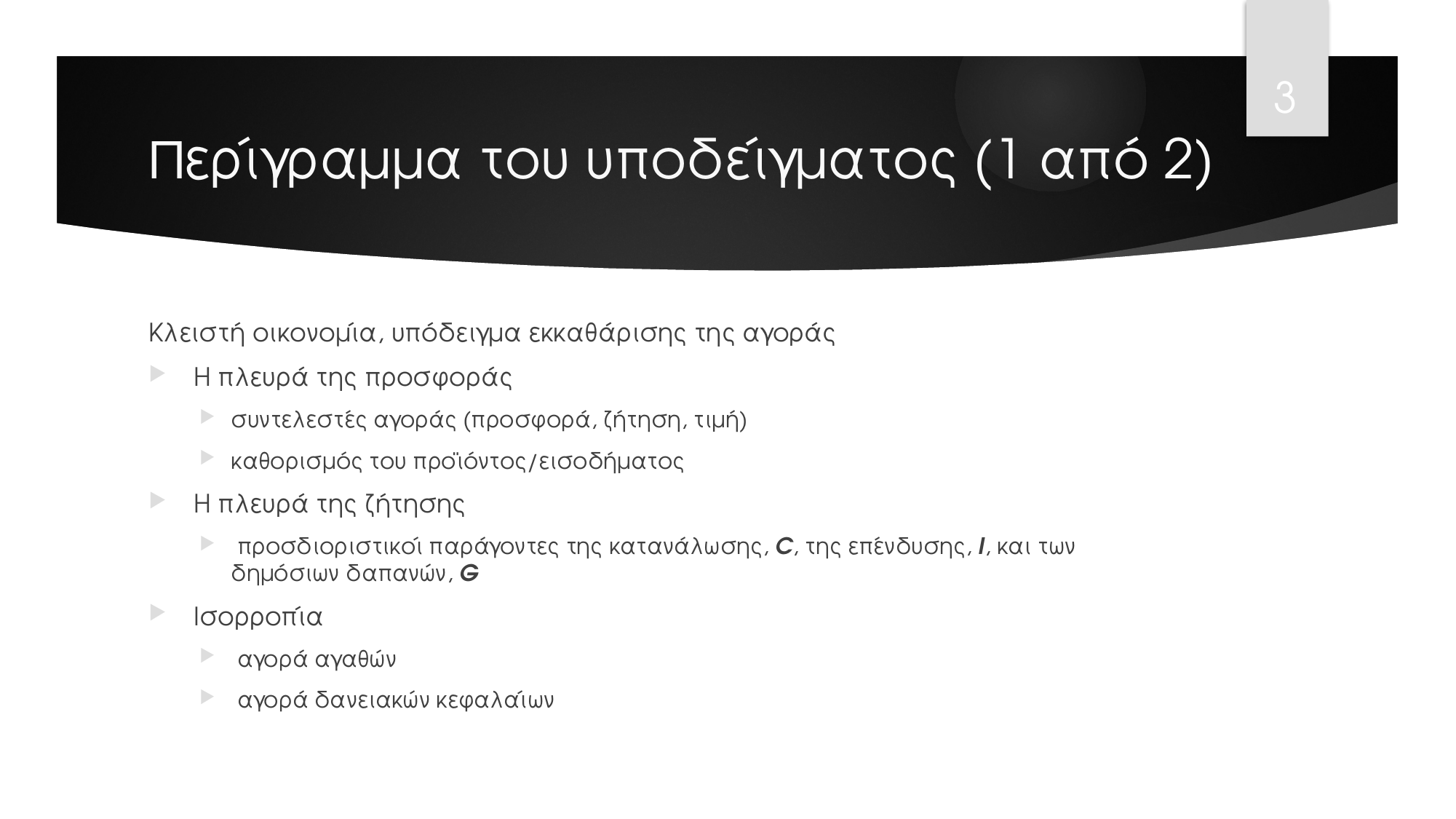

3
# Περίγραμμα του υποδείγματος (1 από 2)
Κλειστή οικονομία, υπόδειγμα εκκαθάρισης της αγοράς
 Η πλευρά της προσφοράς
συντελεστές αγοράς (προσφορά, ζήτηση, τιμή)
καθορισμός του προϊόντος/εισοδήματος
 Η πλευρά της ζήτησης
 προσδιοριστικοί παράγοντες της κατανάλωσης, C, της επένδυσης, I, και των δημόσιων δαπανών, G
 Ισορροπία
 αγορά αγαθών
 αγορά δανειακών κεφαλαίων